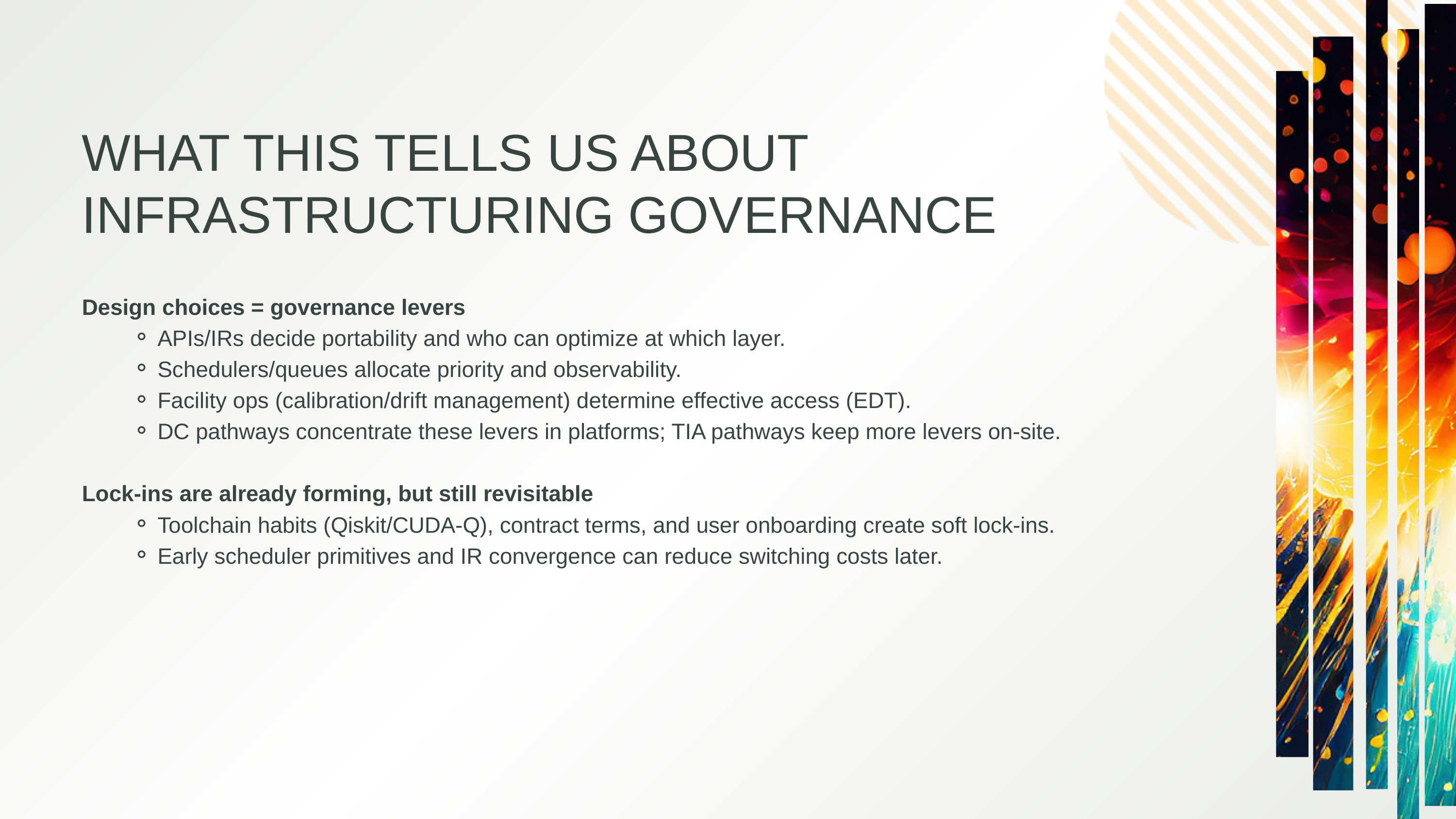

WHAT THIS TELLS US ABOUT INFRASTRUCTURING GOVERNANCE
Design choices = governance levers
APIs/IRs decide portability and who can optimize at which layer.
Schedulers/queues allocate priority and observability.
Facility ops (calibration/drift management) determine effective access (EDT).
DC pathways concentrate these levers in platforms; TIA pathways keep more levers on-site.

Lock-ins are already forming, but still revisitable
Toolchain habits (Qiskit/CUDA-Q), contract terms, and user onboarding create soft lock-ins.
Early scheduler primitives and IR convergence can reduce switching costs later.